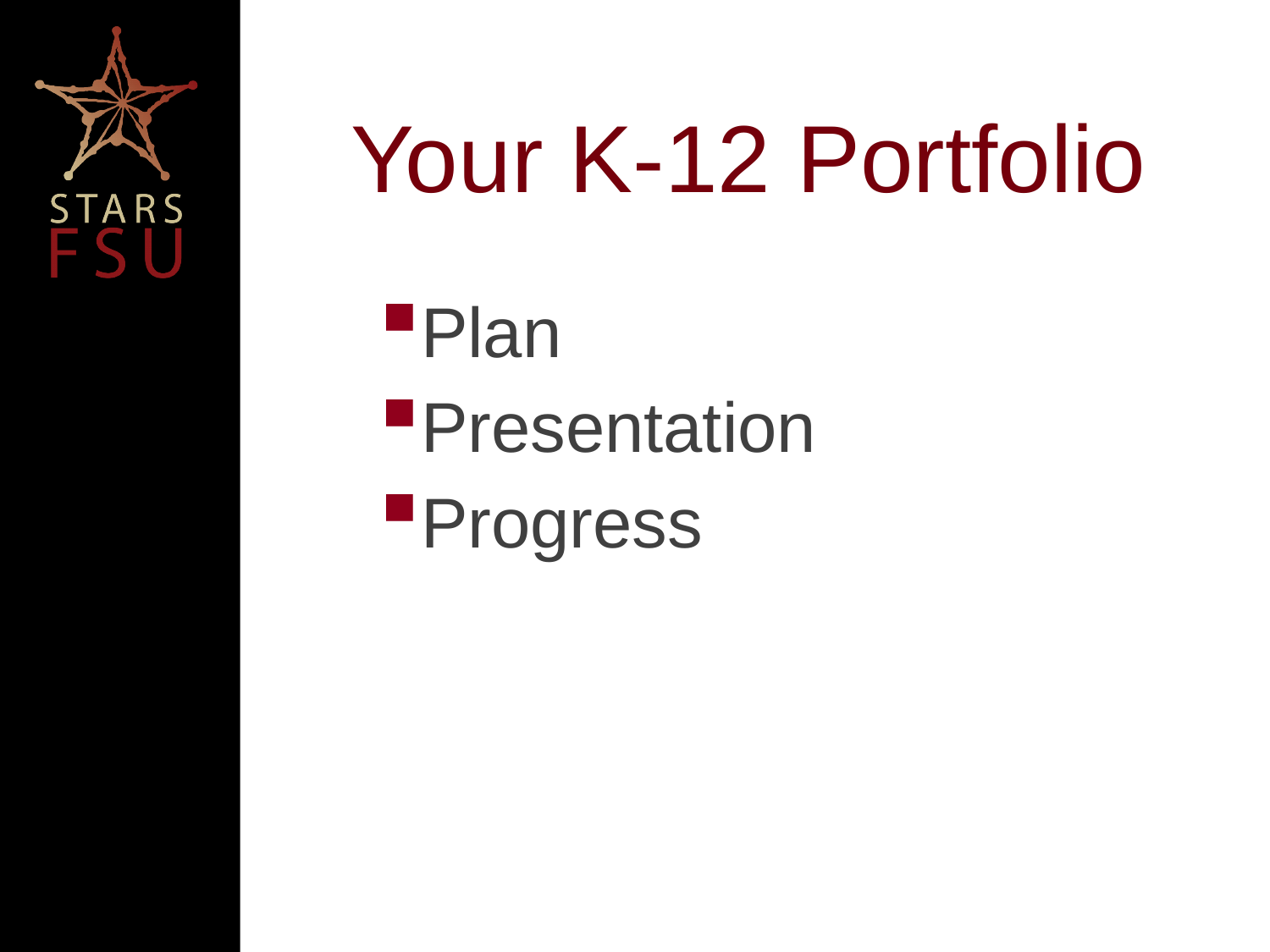

# Your K-12 Portfolio
Plan
Presentation
Progress